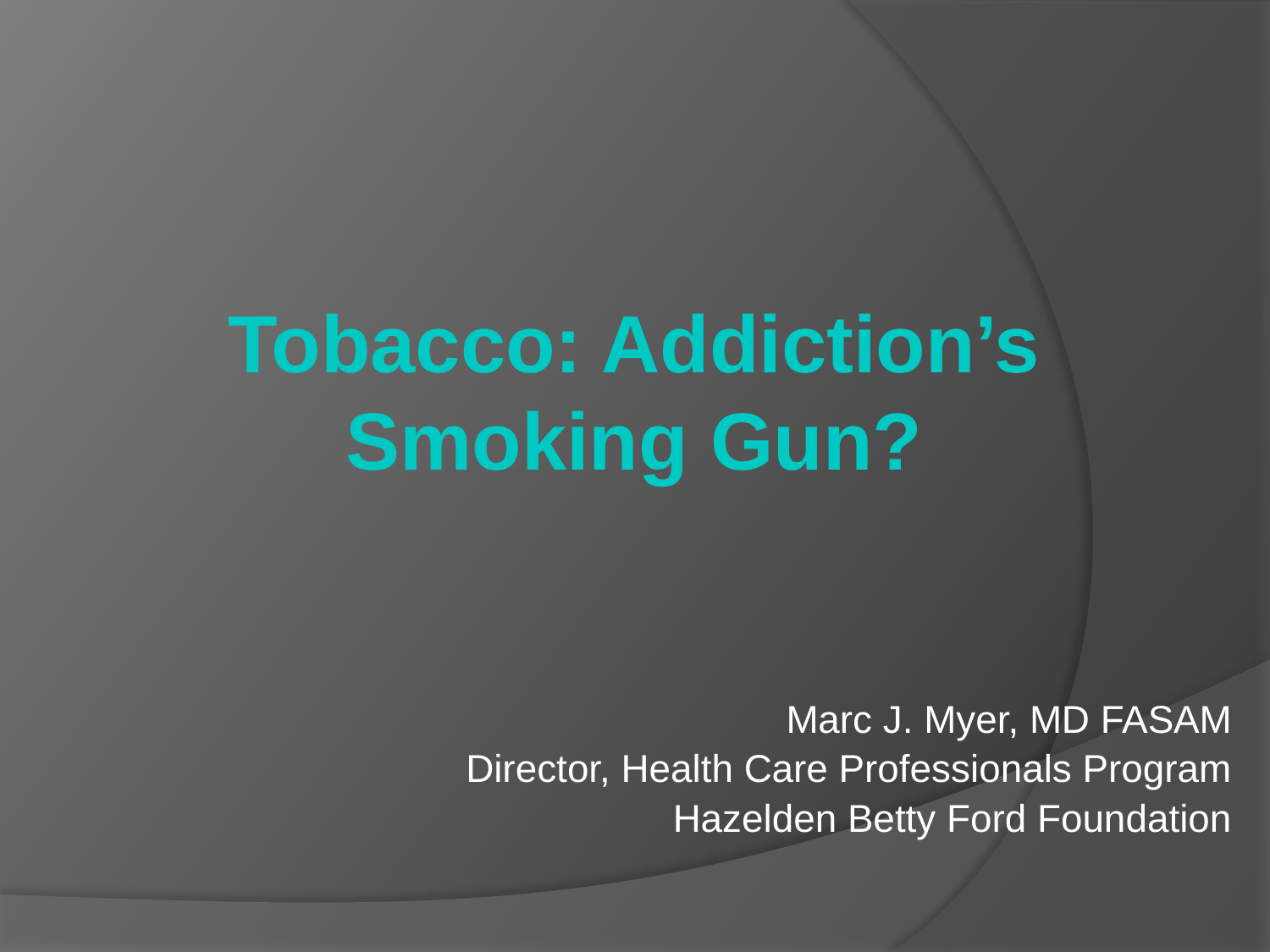

Tobacco: Addiction’s Smoking Gun?
Marc J. Myer, MD FASAM
Director, Health Care Professionals Program
Hazelden Betty Ford Foundation